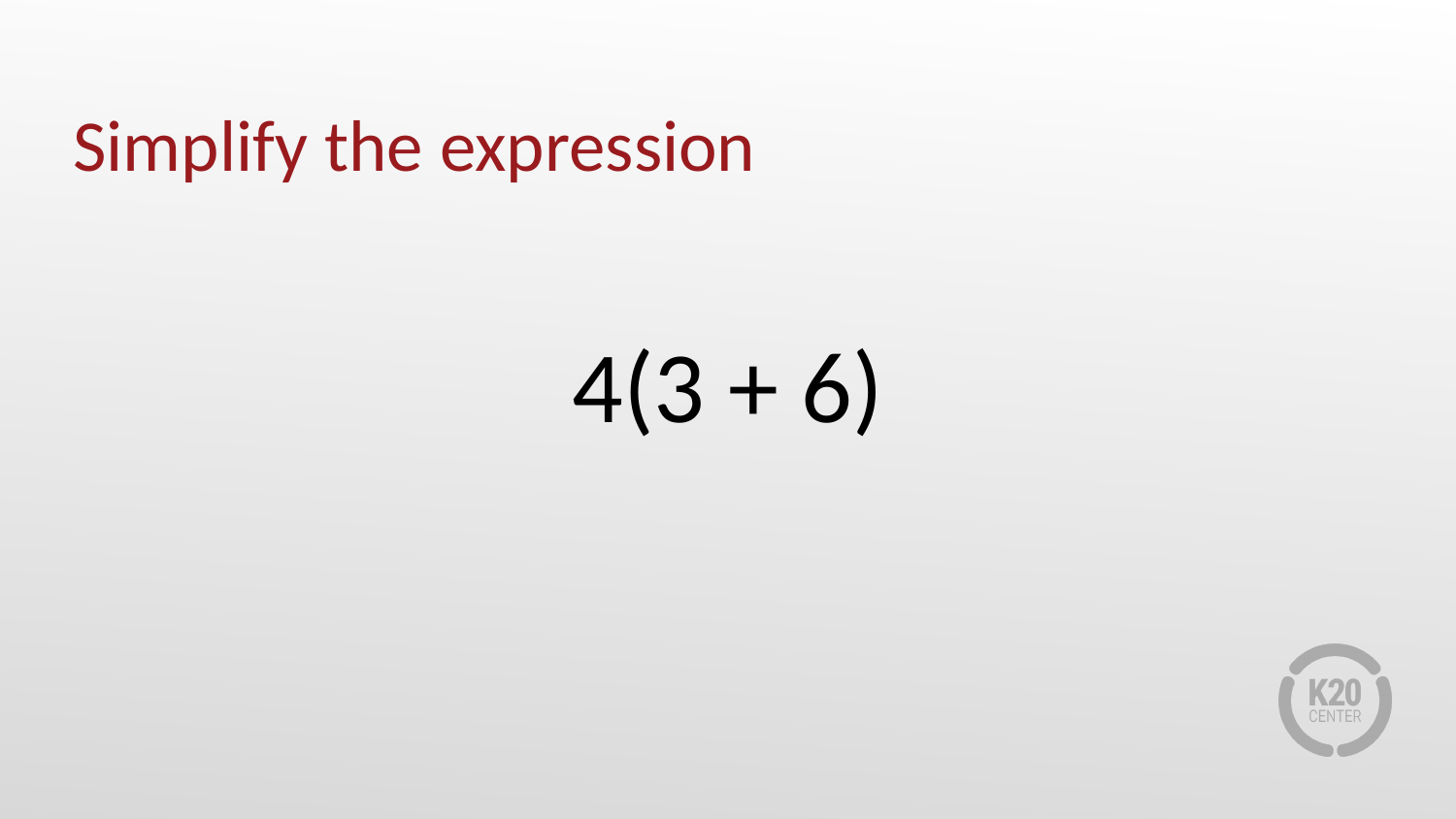

# Simplify the expression
4(3 + 6)